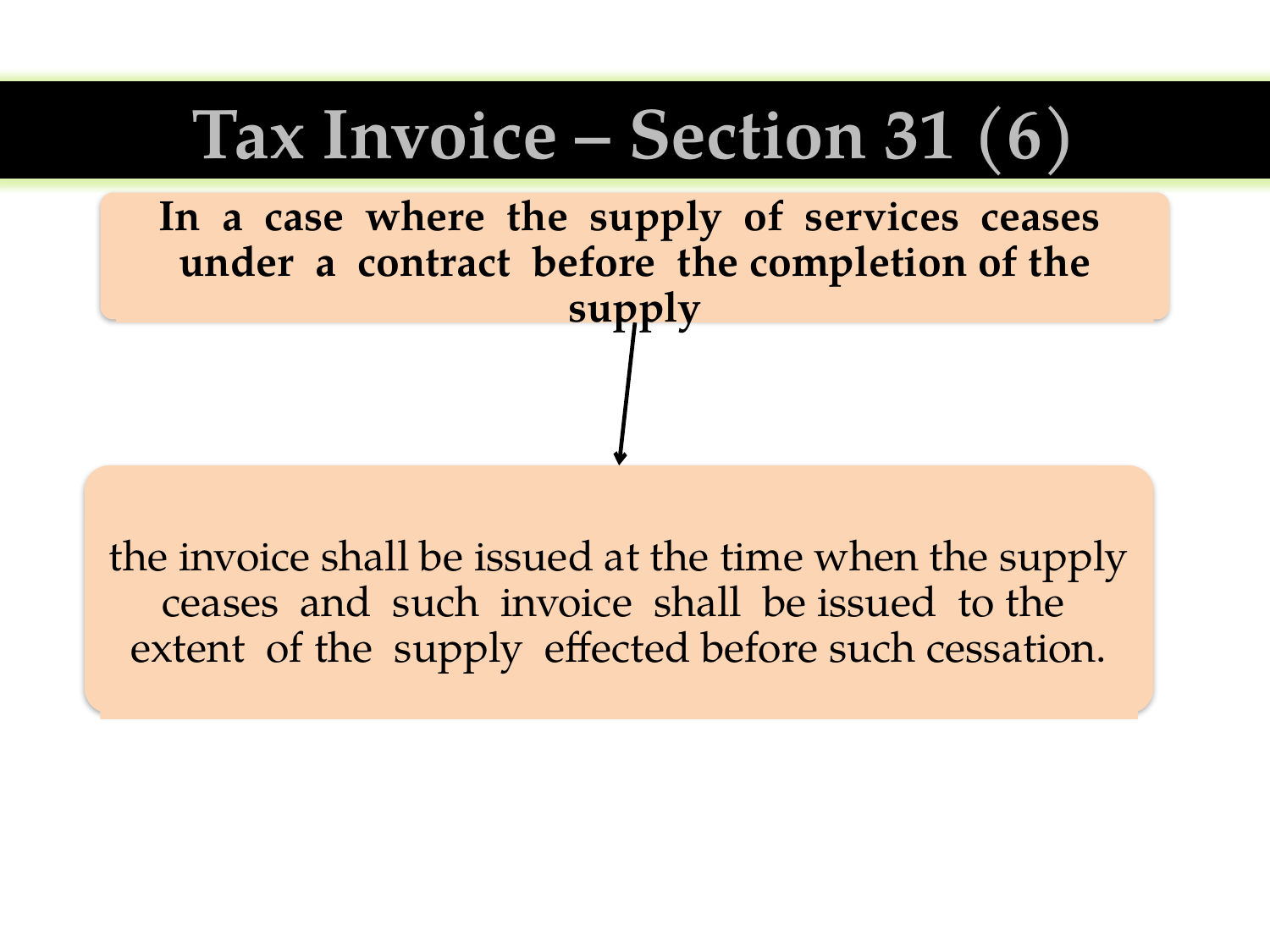

Tax Invoice – Section 31 (6)

In  a  case  where  the  supply  of  services  ceases  under  a  contract  before  the completion of the supply

the invoice shall be issued at the time when the supply ceases  and  such  invoice  shall  be issued  to the  extent  of the  supply  effected before such cessation.
26